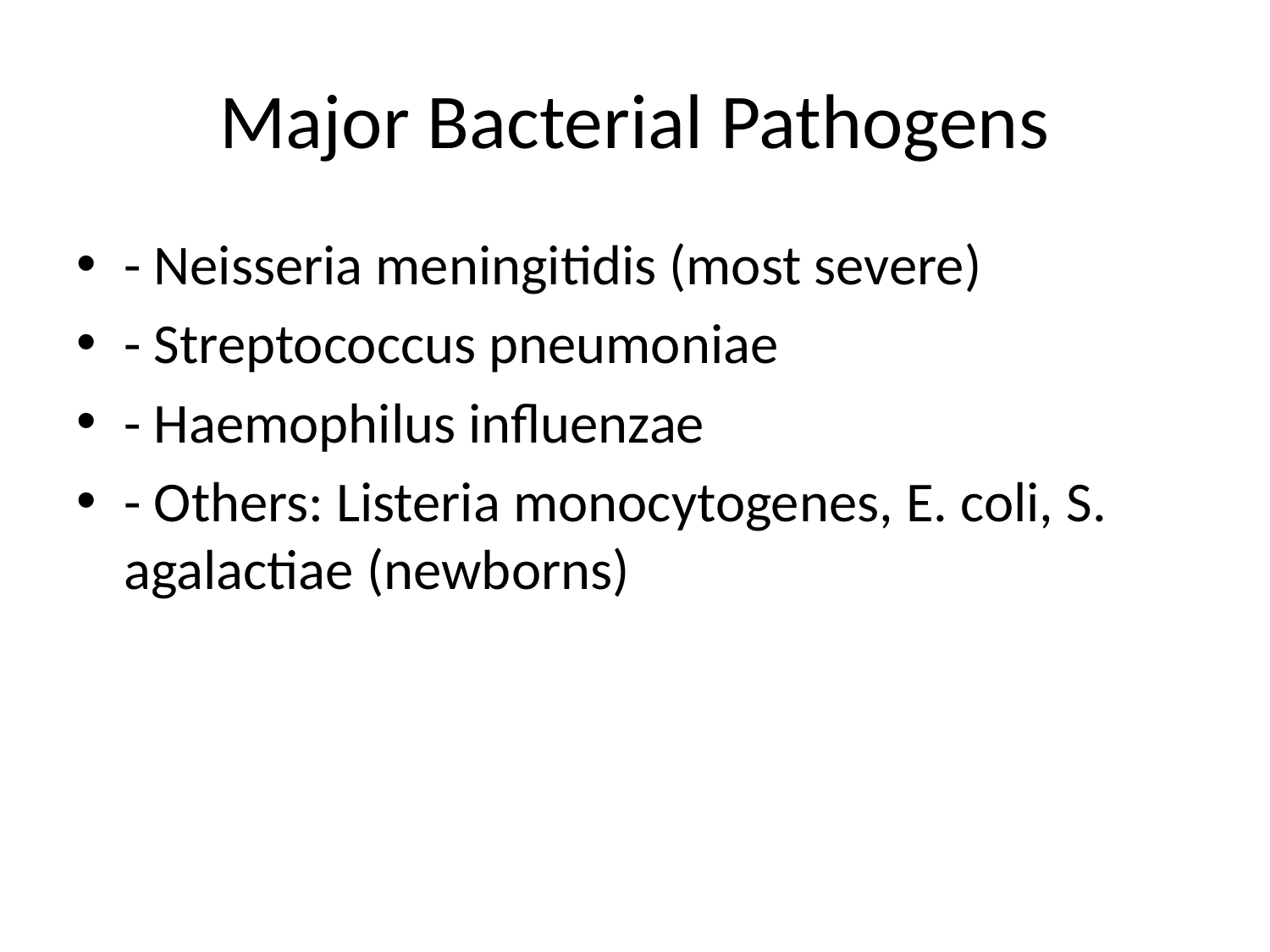

# Major Bacterial Pathogens
- Neisseria meningitidis (most severe)
- Streptococcus pneumoniae
- Haemophilus influenzae
- Others: Listeria monocytogenes, E. coli, S. agalactiae (newborns)